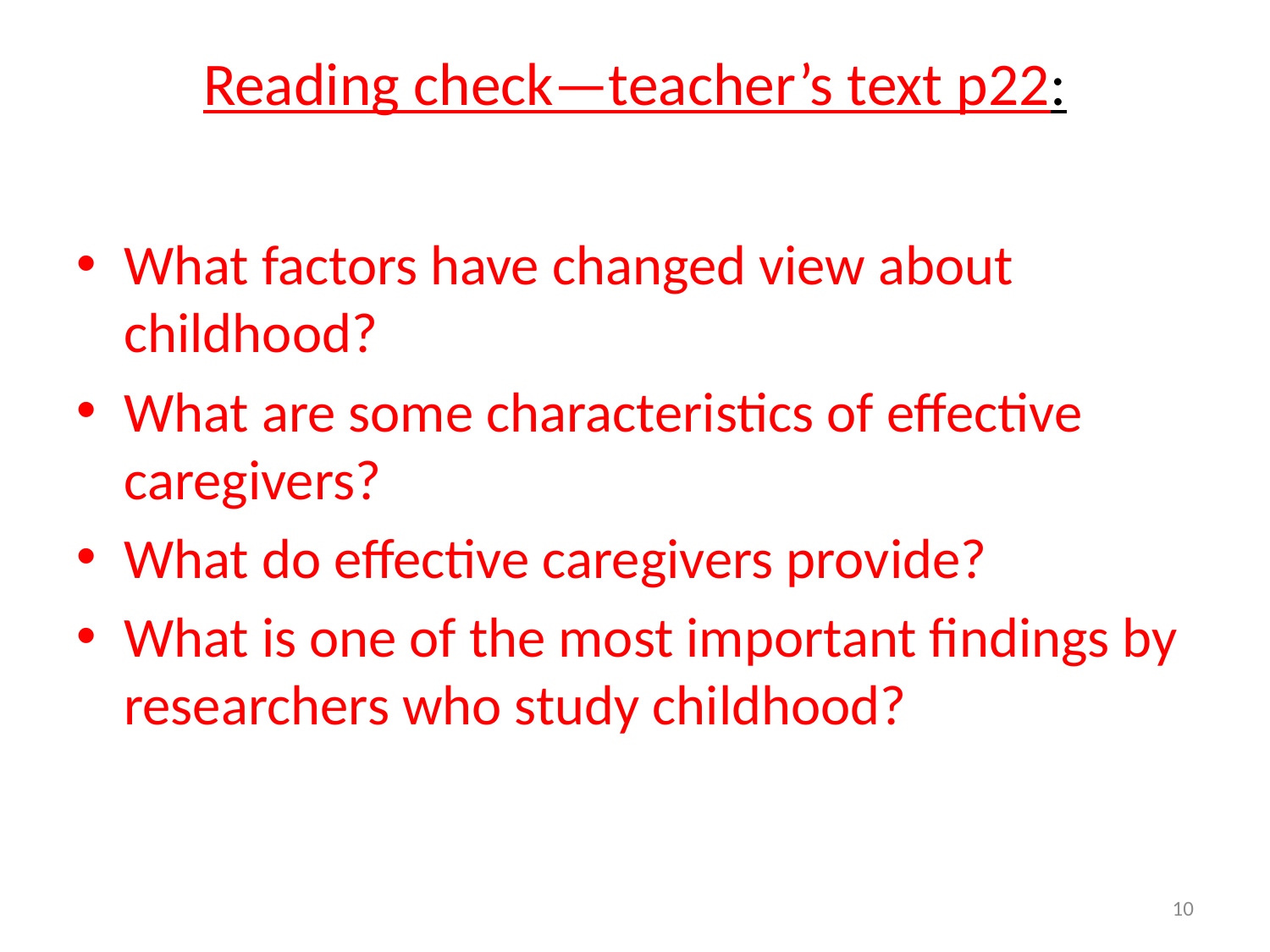

# Reading check—teacher’s text p22:
What factors have changed view about childhood?
What are some characteristics of effective caregivers?
What do effective caregivers provide?
What is one of the most important findings by researchers who study childhood?

10